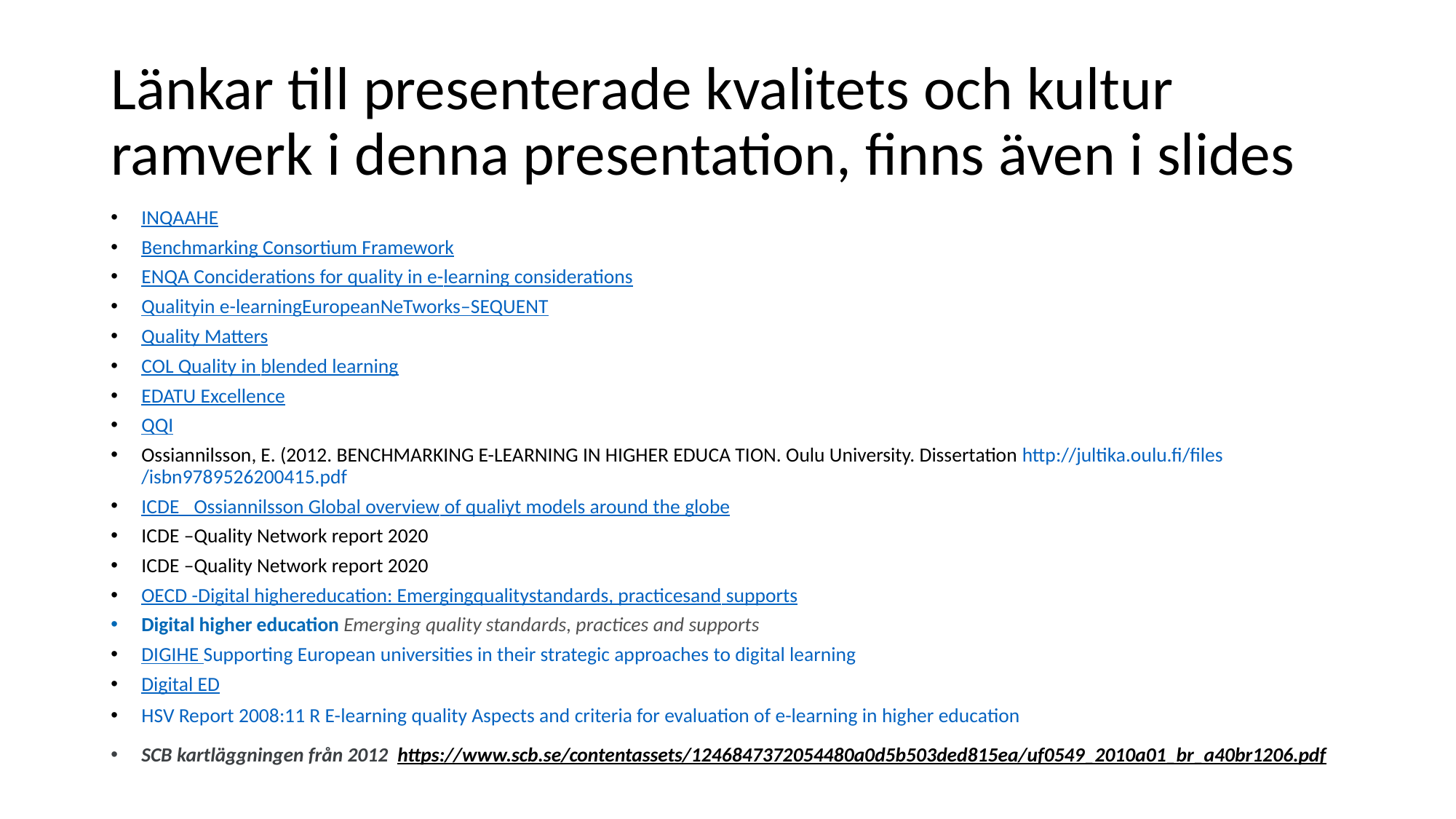

# Länkar till presenterade kvalitets och kultur ramverk i denna presentation, finns även i slides
INQAAHE
Benchmarking Consortium Framework
ENQA Conciderations for quality in e-learning considerations
Qualityin e-learningEuropeanNeTworks–SEQUENT
Quality Matters
COL Quality in blended learning
EDATU Excellence
QQI
Ossiannilsson, E. (2012. BENCHMARKING E-LEARNING IN HIGHER EDUCA TION. Oulu University. Dissertation http://jultika.oulu.fi/files/isbn9789526200415.pdf
ICDE _Ossiannilsson Global overview of qualiyt models around the globe
ICDE –Quality Network report 2020
ICDE –Quality Network report 2020
OECD -Digital highereducation: Emergingqualitystandards, practicesand supports
Digital higher education Emerging quality standards, practices and supports
DIGIHE Supporting European universities in their strategic approaches to digital learning
Digital ED
HSV Report 2008:11 R E-learning quality Aspects and criteria for evaluation of e-learning in higher education
SCB kartläggningen från 2012  https://www.scb.se/contentassets/1246847372054480a0d5b503ded815ea/uf0549_2010a01_br_a40br1206.pdf